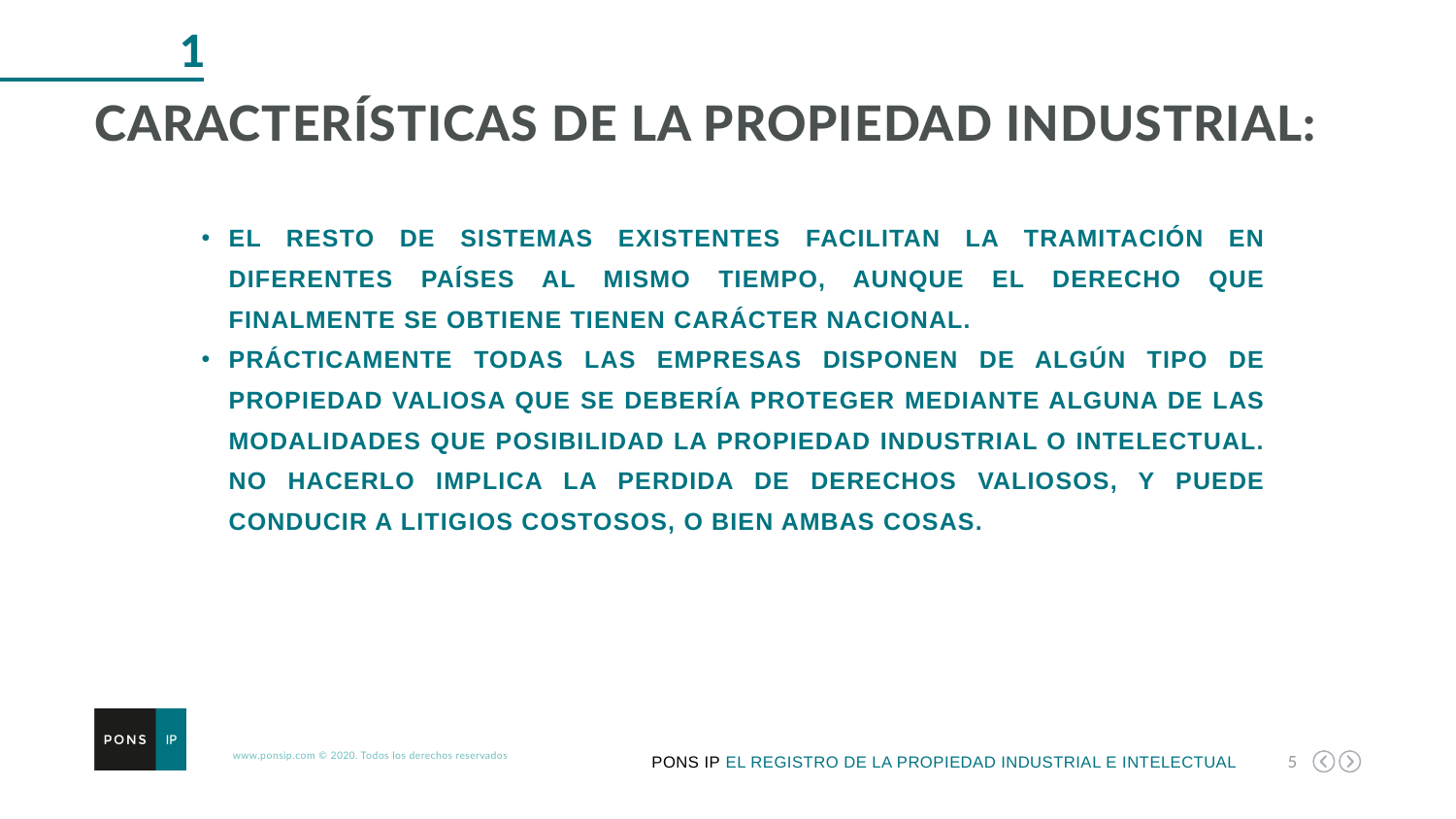

1
CARACTERÍSTICAS DE LA PROPIEDAD INDUSTRIAL:
El resto de sistemas existentes facilitan la tramitación en diferentes países al mismo tiempo, aunque el derecho que finalmente se obtiene tienen carácter nacional.
Prácticamente todas las empresas disponen de algún tipo de propiedad valiosa que se debería proteger mediante alguna de las modalidades que posibilidad la Propiedad Industrial o Intelectual. No hacerlo implica la perdida de derechos valiosos, y puede conducir a litigios costosos, o bien ambas cosas.